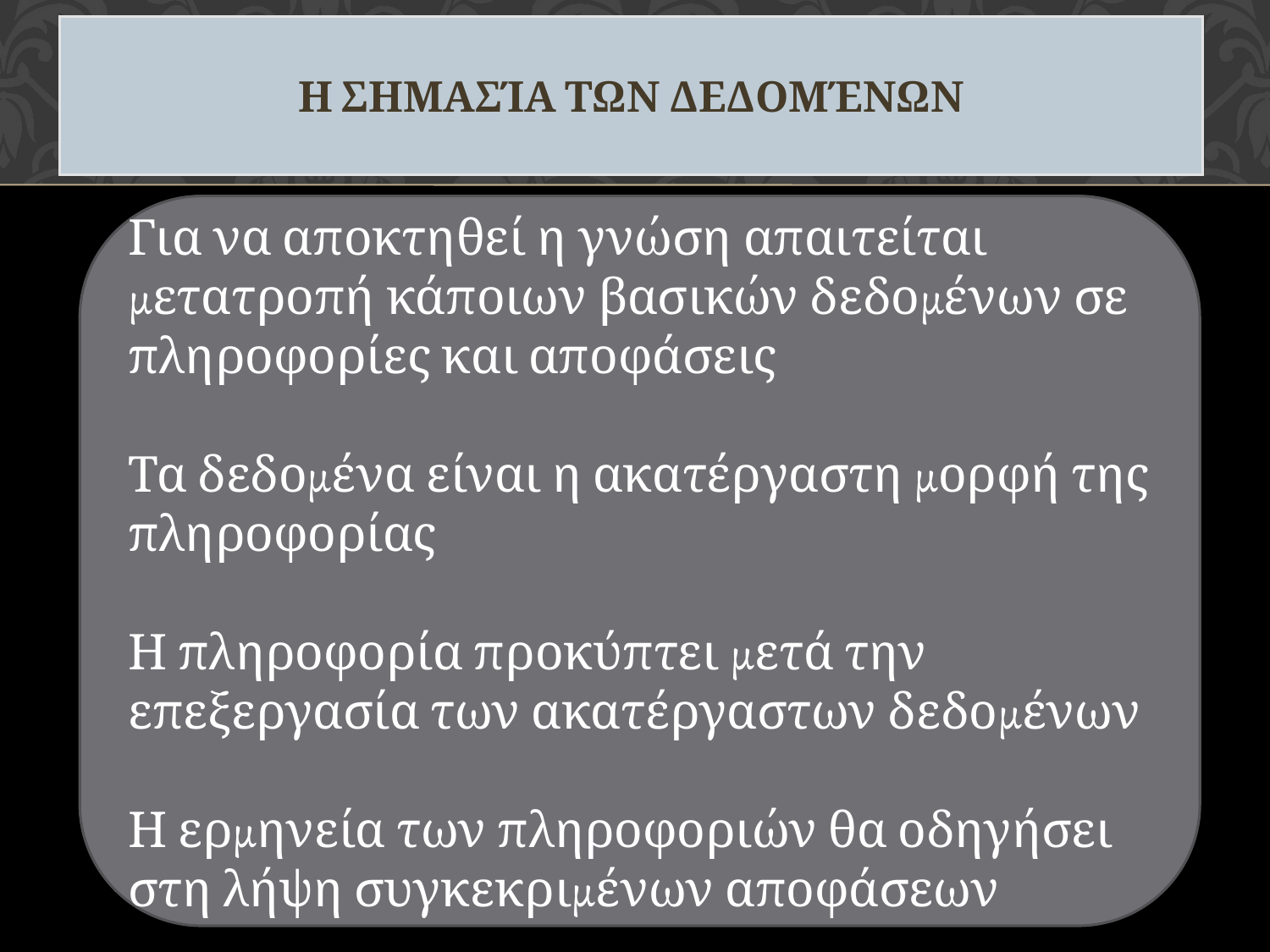

# Η σημασία των δεδομένων
Για να αποκτηθεί η γνώση απαιτείται μετατροπή κάποιων βασικών δεδομένων σε  πληροφορίες και αποφάσεις

Τα δεδομένα είναι η ακατέργαστη μορφή της πληροφορίας

Η πληροφορία προκύπτει μετά την επεξεργασία των ακατέργαστων δεδομένων

Η ερμηνεία των πληροφοριών θα οδηγήσει στη λήψη συγκεκριμένων αποφάσεων